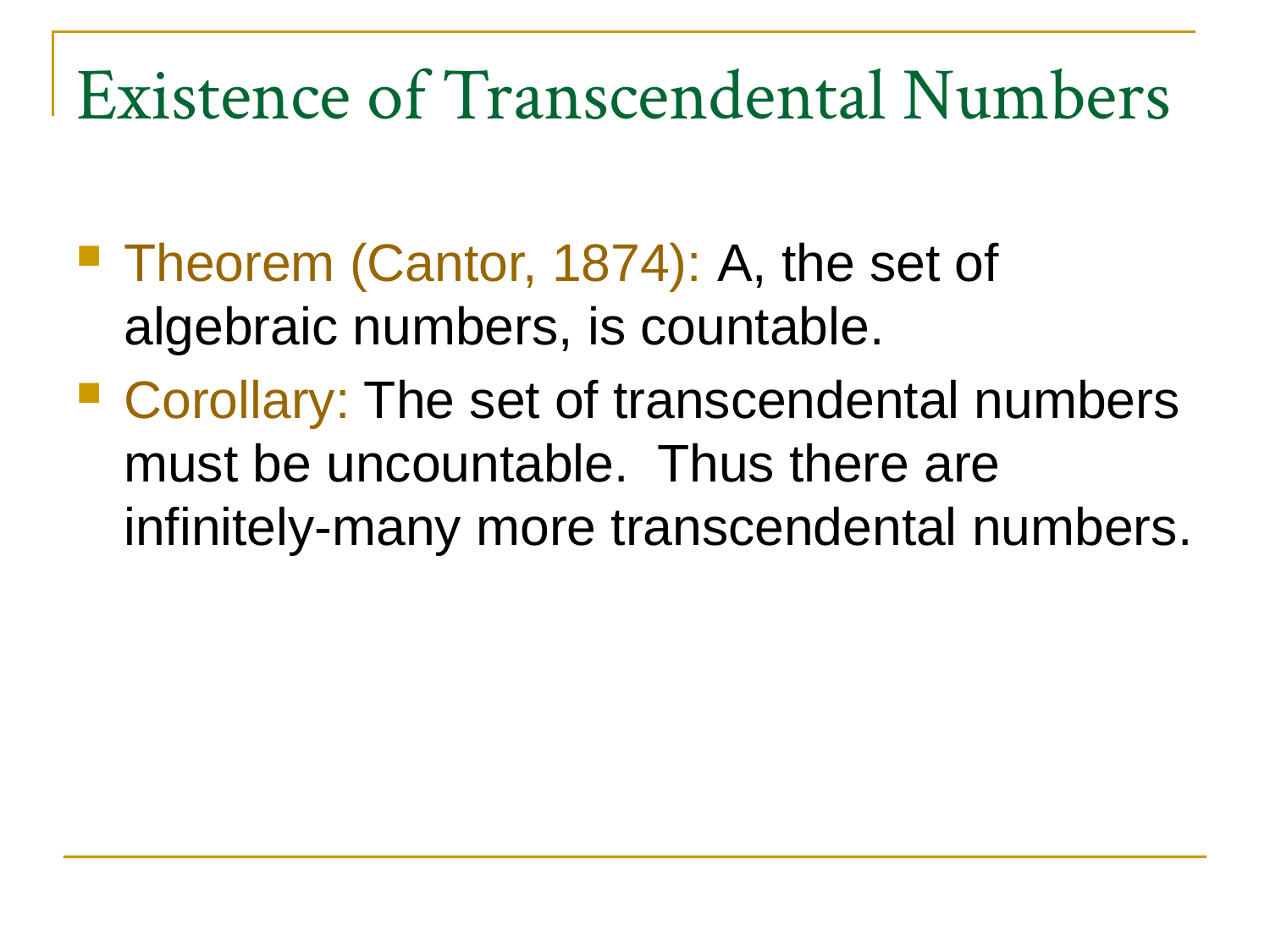

# Existence of Transcendental Numbers
Theorem (Cantor, 1874): A, the set of algebraic numbers, is countable.
Corollary: The set of transcendental numbers must be uncountable.  Thus there are infinitely-many more transcendental numbers.